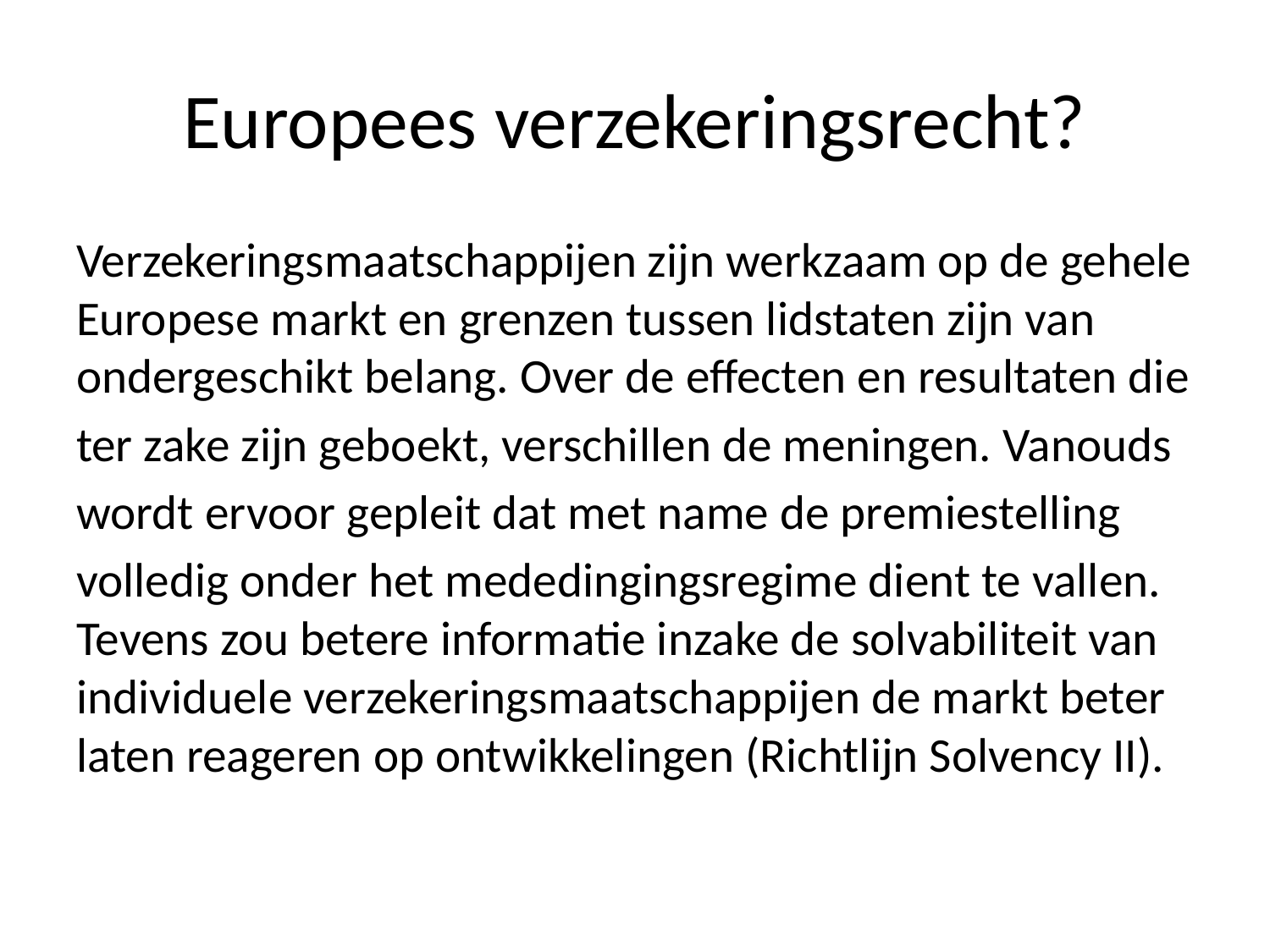

# Europees verzekeringsrecht?
Verzekeringsmaatschappijen zijn werkzaam op de gehele Europese markt en grenzen tussen lidstaten zijn van ondergeschikt belang. Over de effecten en resultaten die
ter zake zijn geboekt, verschillen de meningen. Vanouds
wordt ervoor gepleit dat met name de premiestelling
volledig onder het mededingingsregime dient te vallen. Tevens zou betere informatie inzake de solvabiliteit van individuele verzekeringsmaatschappijen de markt beter laten reageren op ontwikkelingen (Richtlijn Solvency II).